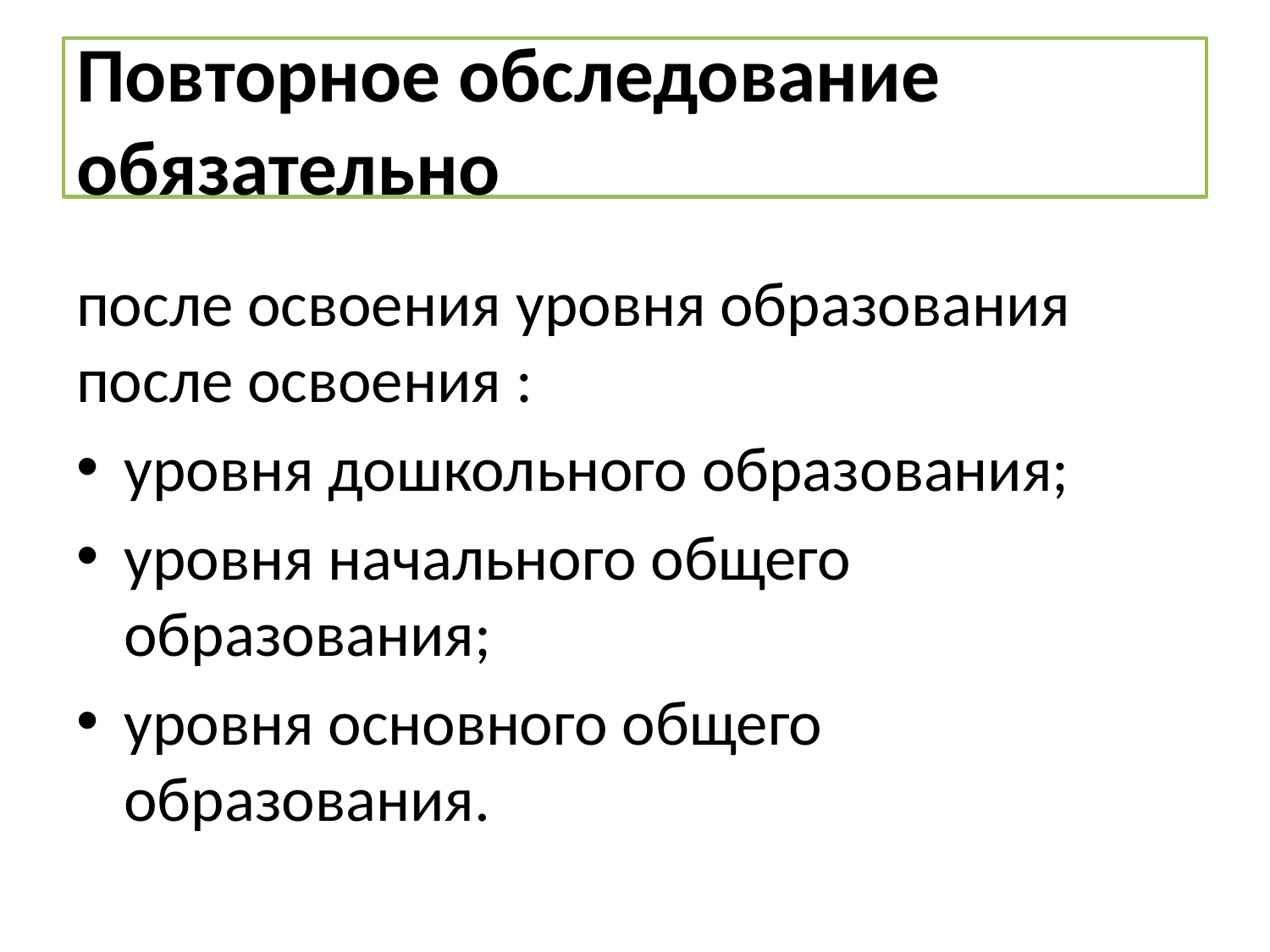

# Повторное обследование обязательно
после освоения уровня образования после освоения :
уровня дошкольного образования;
уровня начального общего образования;
уровня основного общего образования.